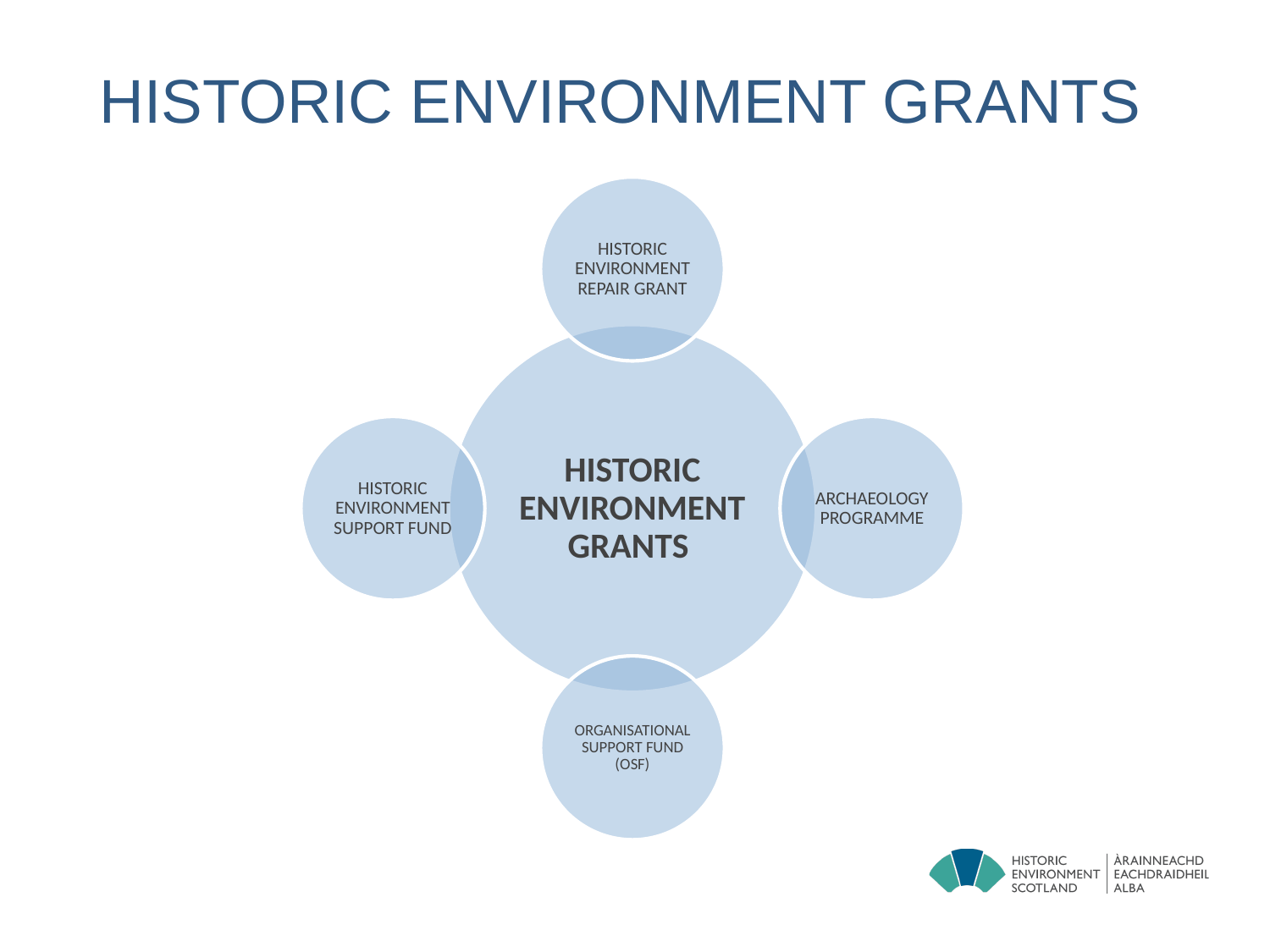

# HISTORIC ENVIRONMENT GRANTS
HISTORIC ENVIRONMENT GRANTS
HISTORIC ENVIRONMENT REPAIR GRANT
ARCHAEOLOGY PROGRAMME
ORGANISATIONAL SUPPORT FUND (OSF)
HISTORIC ENVIRONMENT SUPPORT FUND